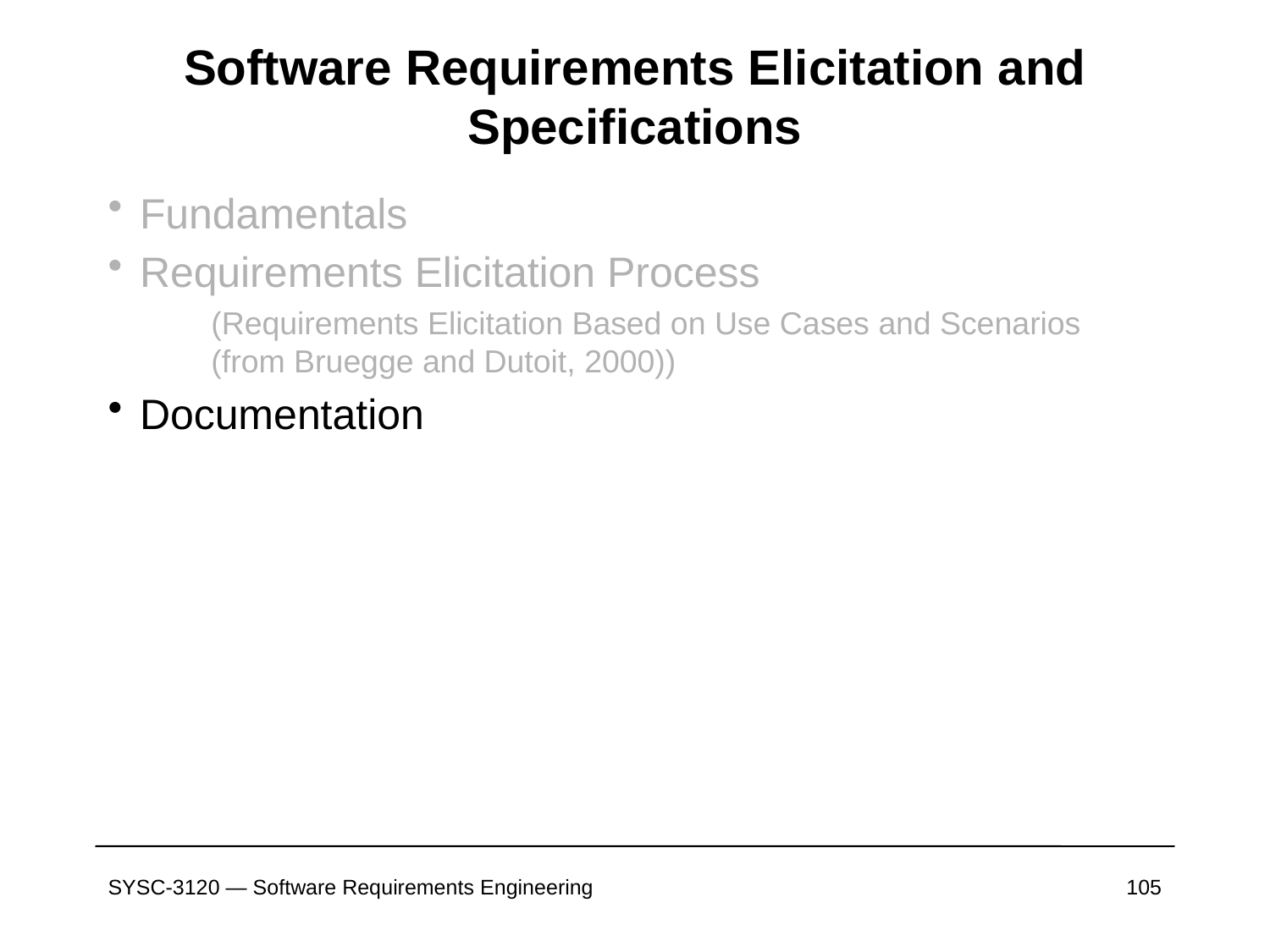

# Software Requirements Elicitation and Specifications
Fundamentals
Requirements Elicitation Process
	(Requirements Elicitation Based on Use Cases and Scenarios (from Bruegge and Dutoit, 2000))
Documentation
SYSC-3120 — Software Requirements Engineering
105